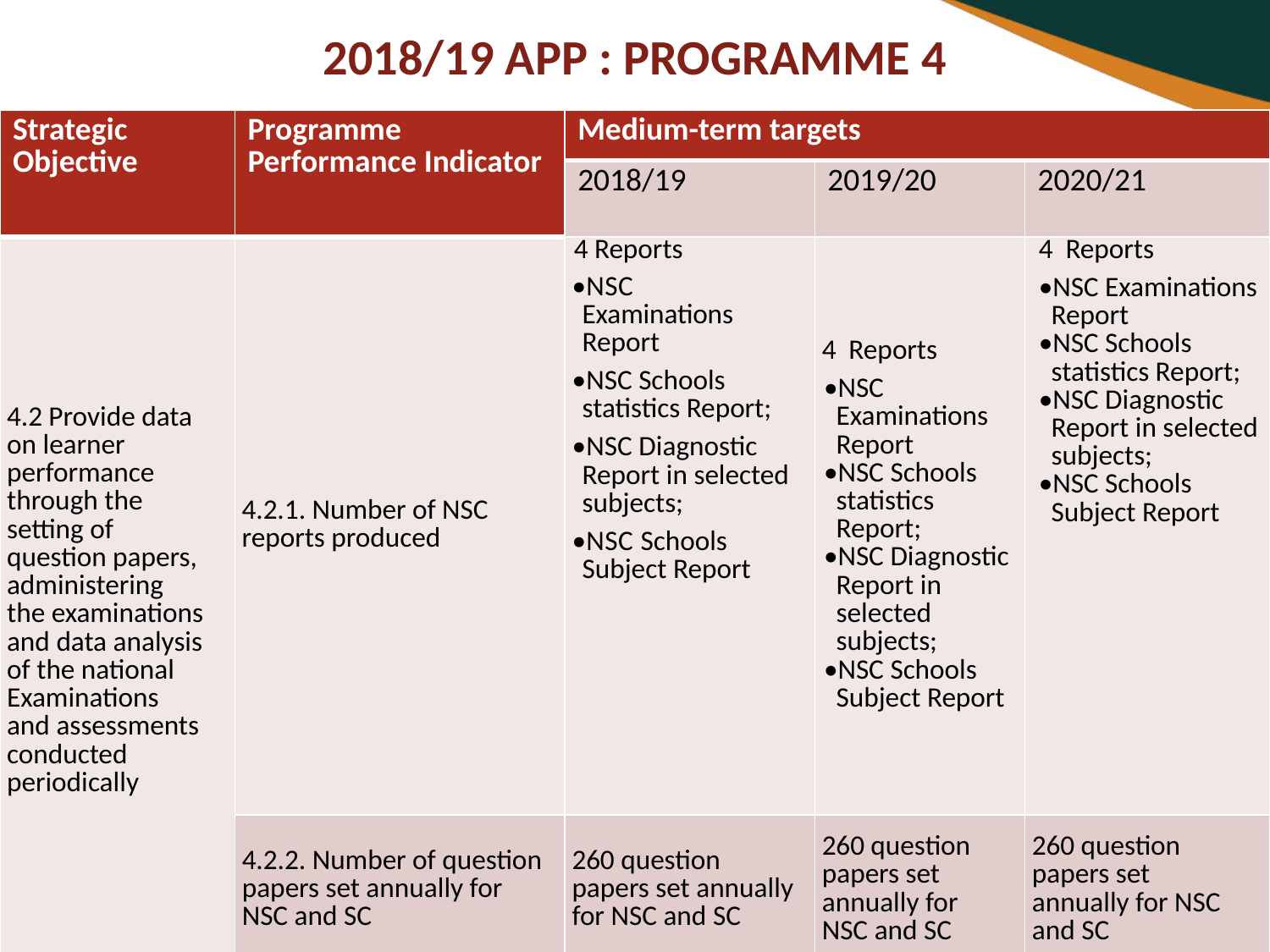

# 2018/19 APP : PROGRAMME 4
| Strategic Objective | Programme Performance Indicator | Medium-term targets |  |  |
| --- | --- | --- | --- | --- |
|  |  | 2018/19 | 2019/20 | 2020/21 |
| 4.2 Provide data on learner performance through the setting of question papers, administering the examinations and data analysis of the national Examinations and assessments conducted periodically | 4.2.1. Number of NSC reports produced | 4 Reports •NSC Examinations Report •NSC Schools statistics Report; •NSC Diagnostic Report in selected subjects; •NSC Schools Subject Report | 4 Reports •NSC Examinations Report •NSC Schools statistics Report; •NSC Diagnostic Report in selected subjects; •NSC Schools Subject Report | 4 Reports •NSC Examinations Report •NSC Schools statistics Report; •NSC Diagnostic Report in selected subjects; •NSC Schools Subject Report |
|  | 4.2.2. Number of question papers set annually for NSC and SC | 260 question papers set annually for NSC and SC | 260 question papers set annually for NSC and SC | 260 question papers set annually for NSC and SC |
29